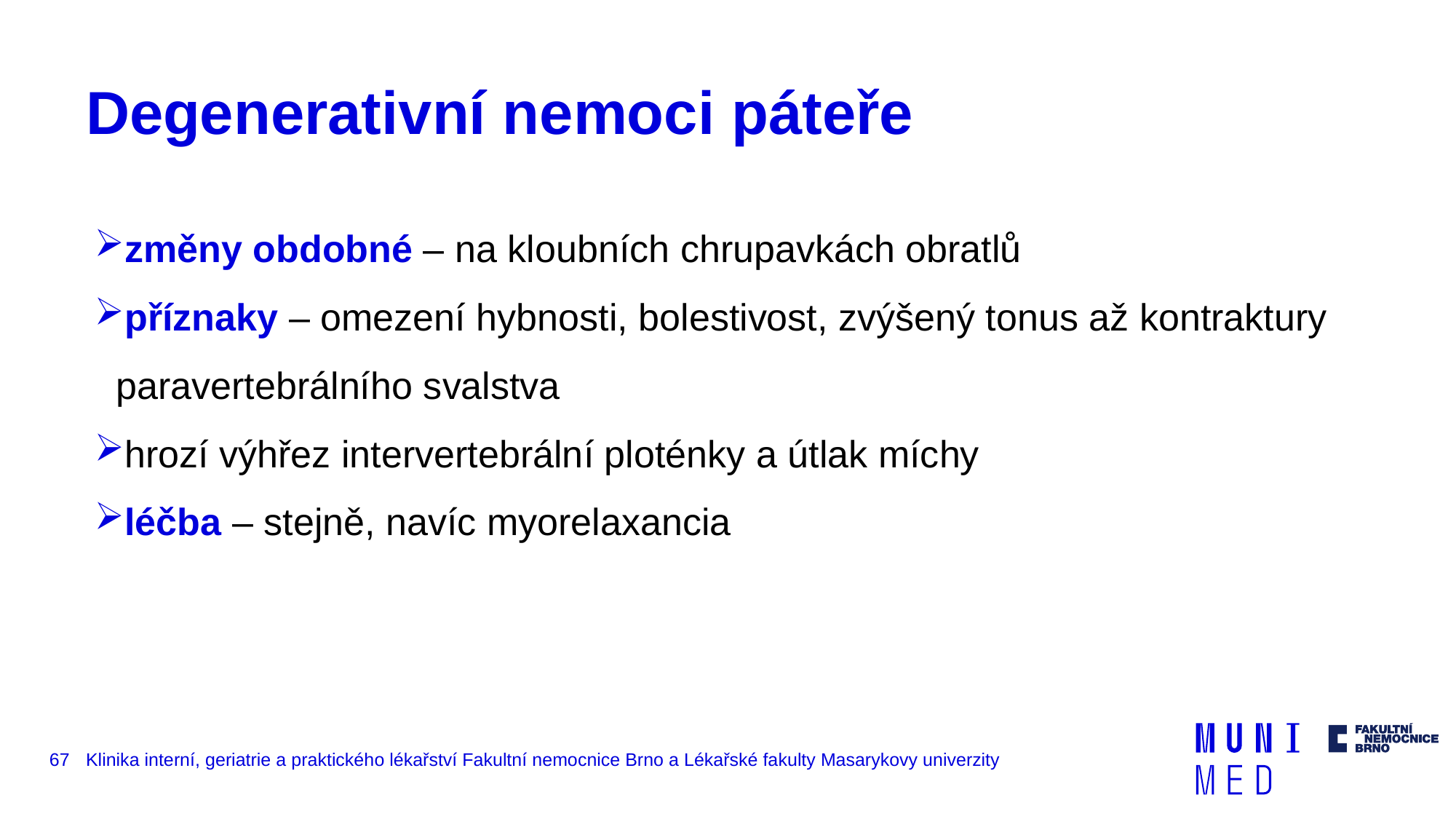

# Degenerativní nemoci páteře
změny obdobné – na kloubních chrupavkách obratlů
příznaky – omezení hybnosti, bolestivost, zvýšený tonus až kontraktury paravertebrálního svalstva
hrozí výhřez intervertebrální ploténky a útlak míchy
léčba – stejně, navíc myorelaxancia
67
Klinika interní, geriatrie a praktického lékařství Fakultní nemocnice Brno a Lékařské fakulty Masarykovy univerzity